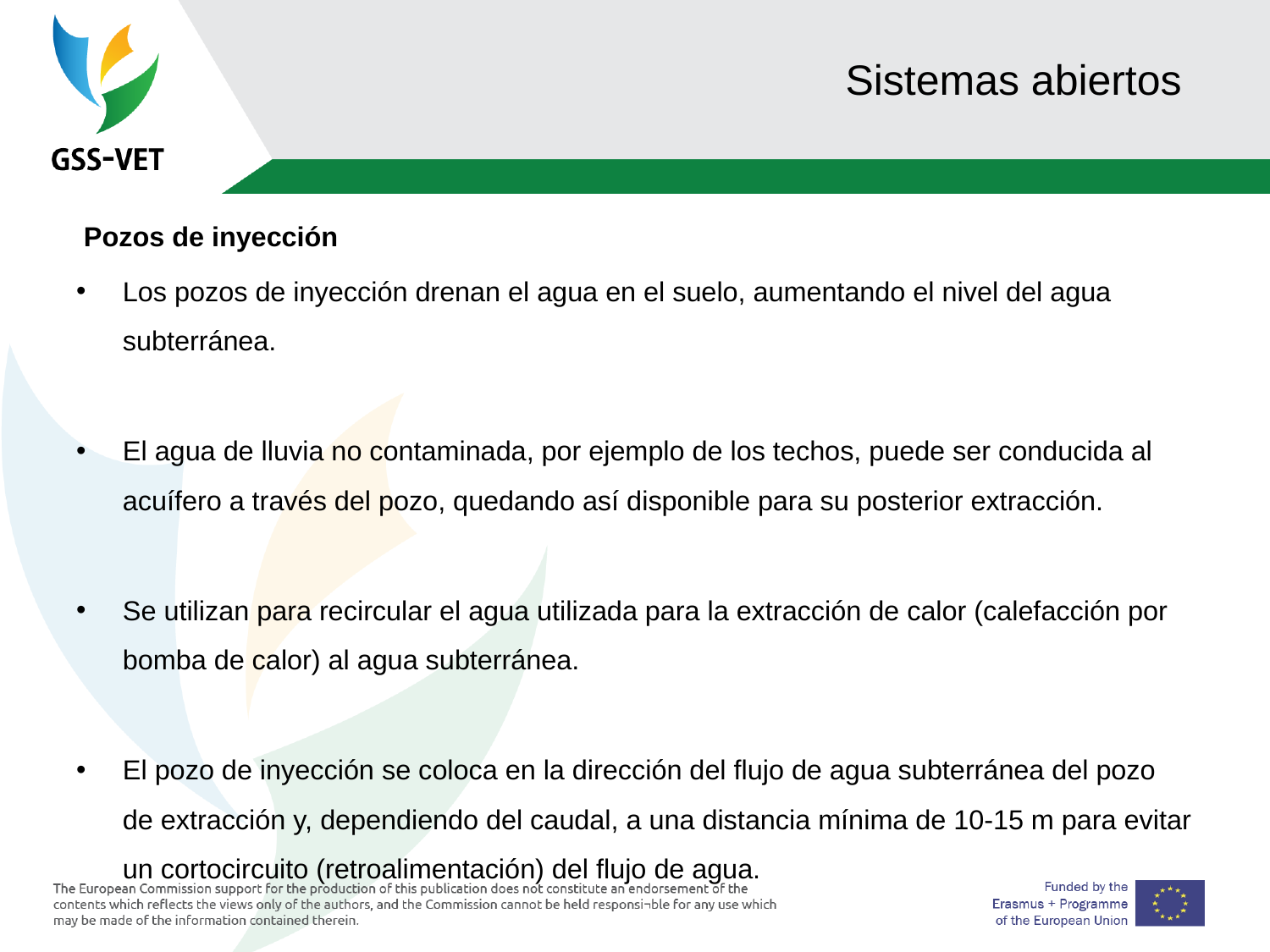

# Sistemas abiertos
 Pozos de inyección
Los pozos de inyección drenan el agua en el suelo, aumentando el nivel del agua subterránea.

El agua de lluvia no contaminada, por ejemplo de los techos, puede ser conducida al acuífero a través del pozo, quedando así disponible para su posterior extracción.

Se utilizan para recircular el agua utilizada para la extracción de calor (calefacción por bomba de calor) al agua subterránea.

El pozo de inyección se coloca en la dirección del flujo de agua subterránea del pozo de extracción y, dependiendo del caudal, a una distancia mínima de 10-15 m para evitar un cortocircuito (retroalimentación) del flujo de agua.